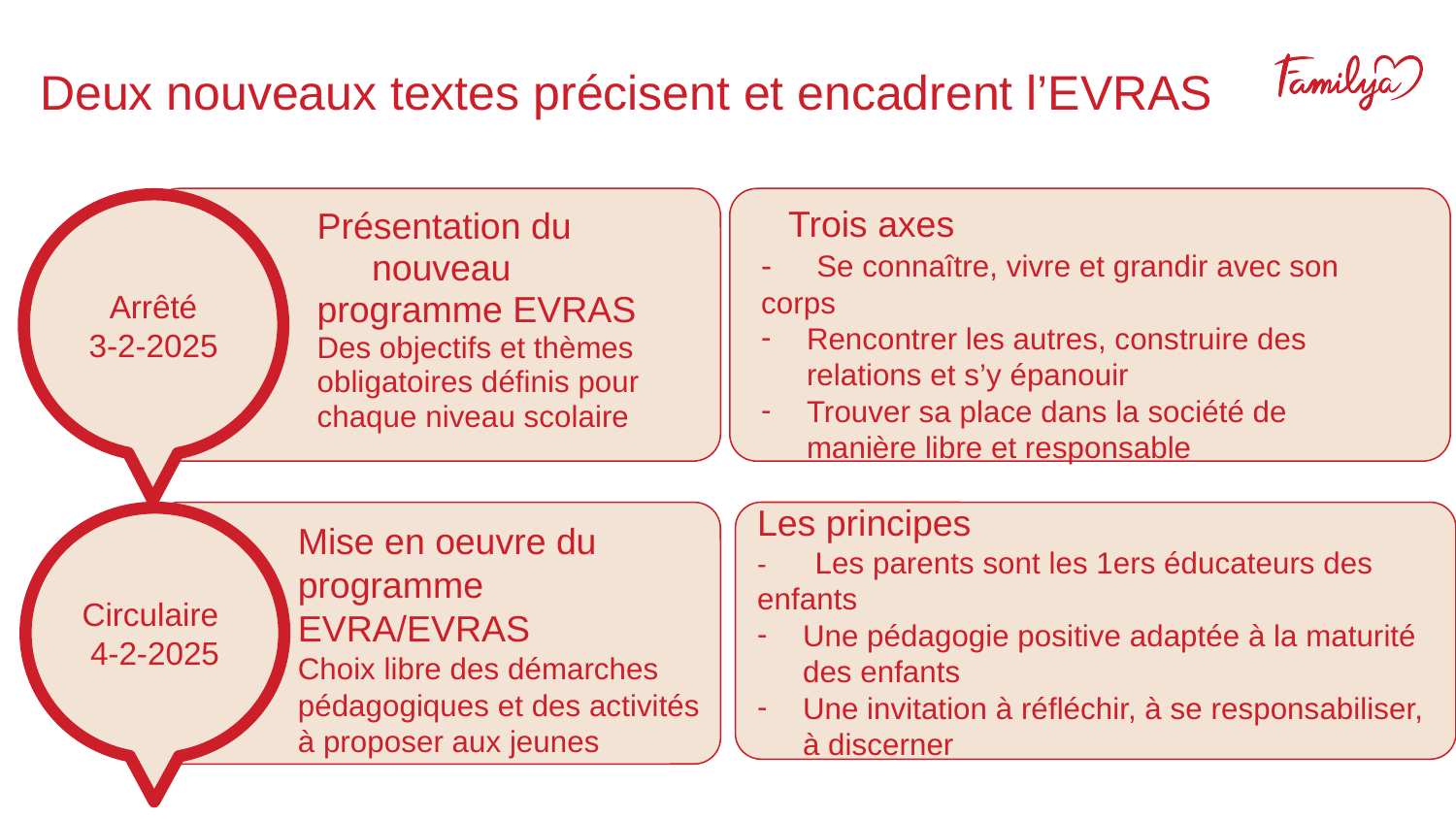

# Deux nouveaux textes précisent et encadrent l’EVRAS
   Trois axes
-     Se connaître, vivre et grandir avec son corps
Rencontrer les autres, construire des relations et s’y épanouir
Trouver sa place dans la société de manière libre et responsable

Arrêté
3-2-2025
Présentation du nouveau
programme EVRAS
Des objectifs et thèmes
obligatoires définis pour
chaque niveau scolaire
Les principes
-      Les parents sont les 1ers éducateurs des enfants
Une pédagogie positive adaptée à la maturité des enfants
Une invitation à réfléchir, à se responsabiliser, à discerner

Circulaire
4-2-2025
Mise en oeuvre du programme EVRA/EVRAS
Choix libre des démarches pédagogiques et des activités à proposer aux jeunes